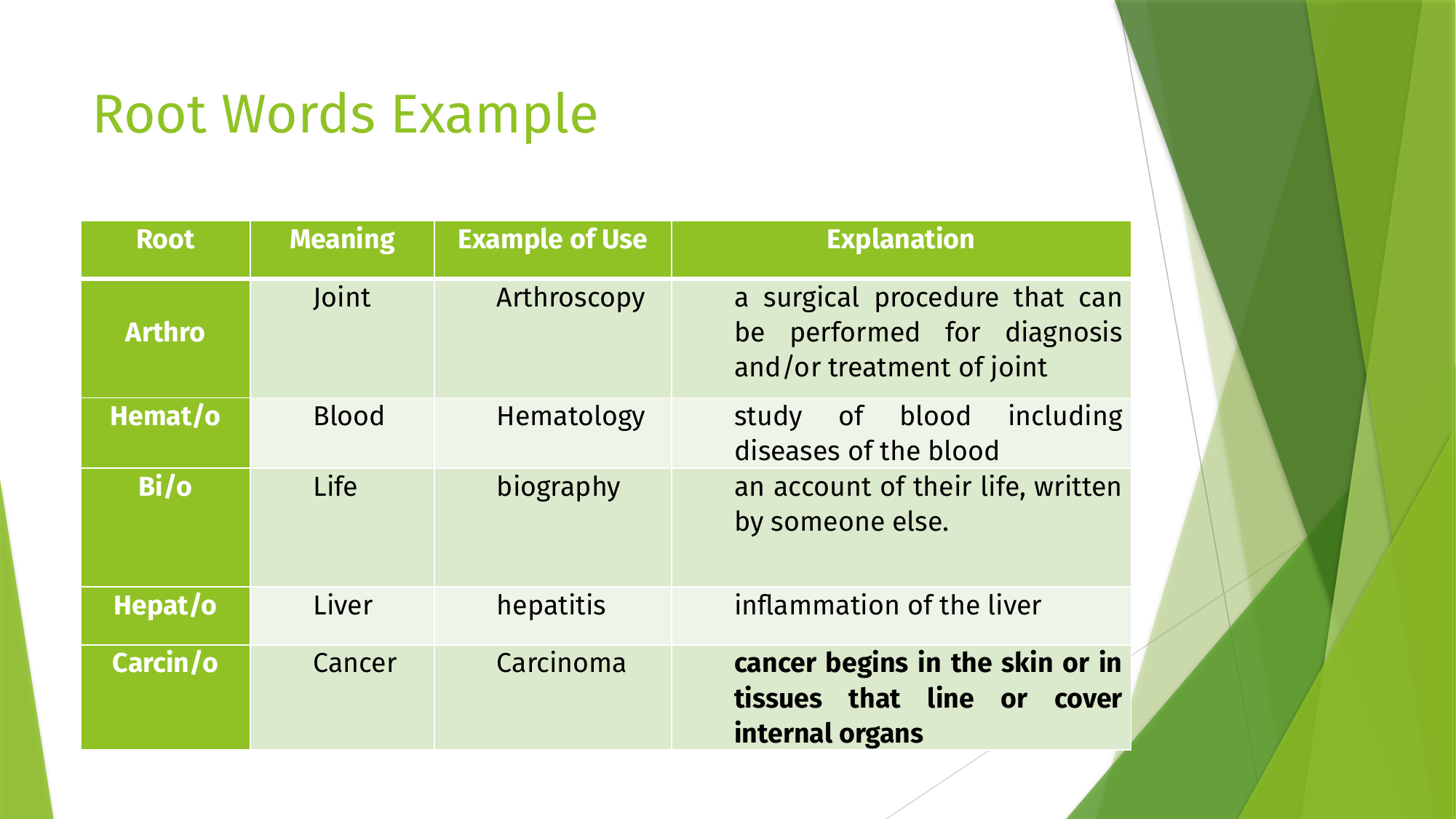

# Root Words Example

| Root | Meaning | Example of Use | Explanation |
| --- | --- | --- | --- |
| Arthro | Joint | Arthroscopy | a surgical procedure that can be performed for diagnosis and/or treatment of joint |
| Hemat/o | Blood | Hematology | study of blood including diseases of the blood |
| Bi/o | Life | biography | an account of their life, written by someone else. |
| Hepat/o | Liver | hepatitis | inflammation of the liver |
| Carcin/o | Cancer | Carcinoma | cancer begins in the skin or in tissues that line or cover internal organs |